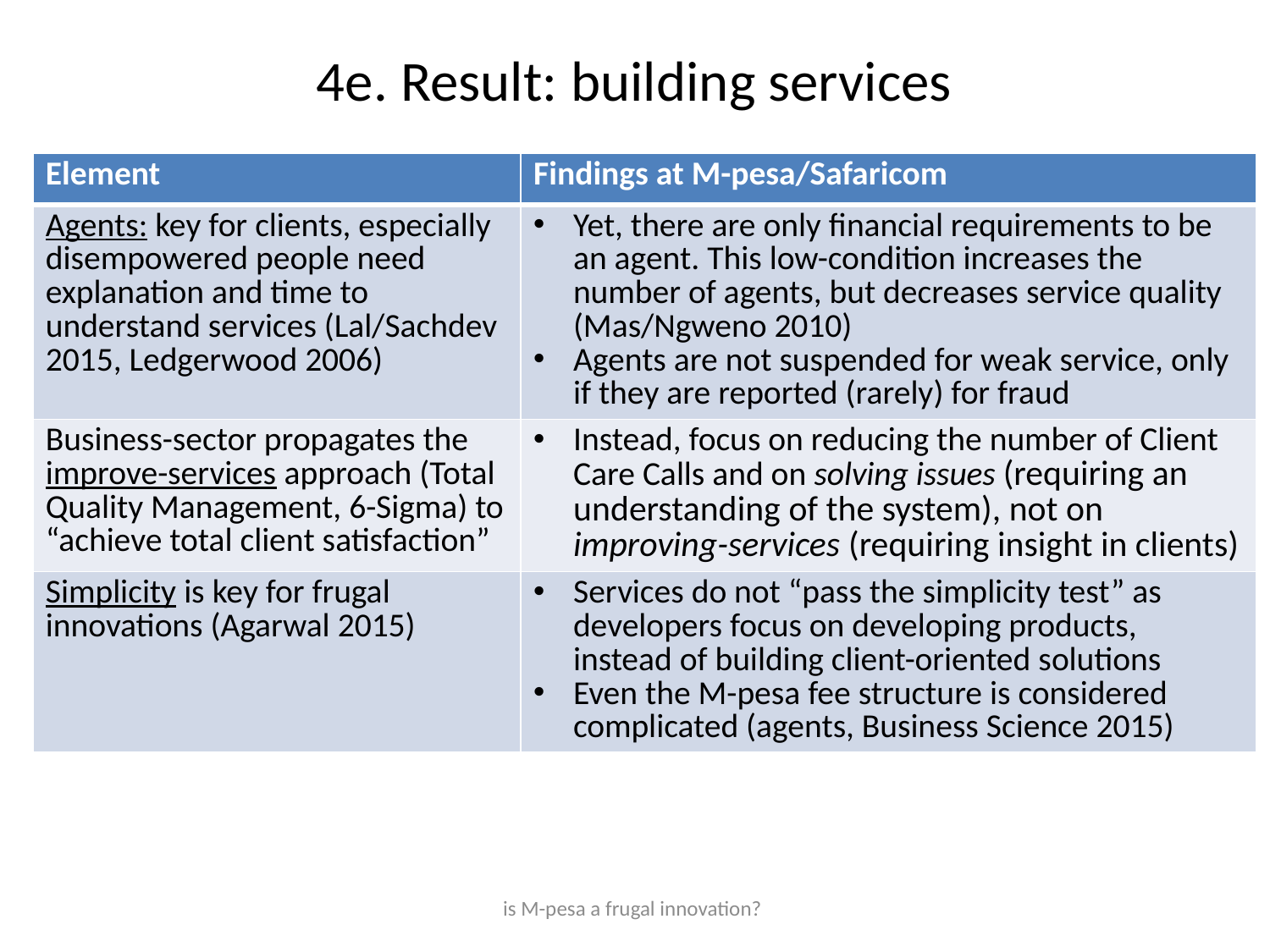

# 4e. Result: building services
| Element | Findings at M-pesa/Safaricom |
| --- | --- |
| Agents: key for clients, especially disempowered people need explanation and time to understand services (Lal/Sachdev 2015, Ledgerwood 2006) | Yet, there are only financial requirements to be an agent. This low-condition increases the number of agents, but decreases service quality (Mas/Ngweno 2010) Agents are not suspended for weak service, only if they are reported (rarely) for fraud |
| Business-sector propagates the improve-services approach (Total Quality Management, 6-Sigma) to “achieve total client satisfaction” | Instead, focus on reducing the number of Client Care Calls and on solving issues (requiring an understanding of the system), not on improving-services (requiring insight in clients) |
| Simplicity is key for frugal innovations (Agarwal 2015) | Services do not “pass the simplicity test” as developers focus on developing products, instead of building client-oriented solutions Even the M-pesa fee structure is considered complicated (agents, Business Science 2015) |
is M-pesa a frugal innovation?